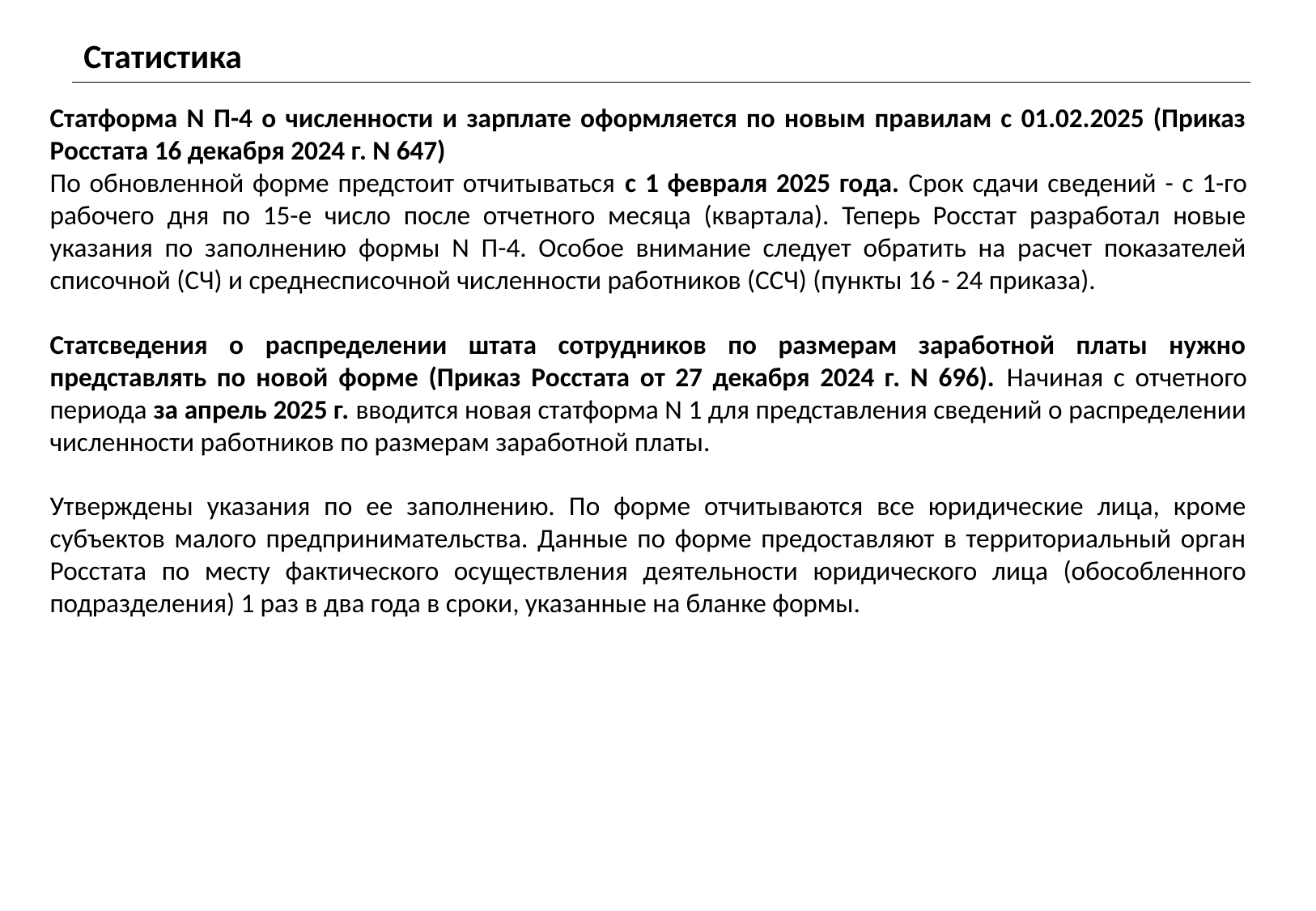

Статистика
Статформа N П-4 о численности и зарплате оформляется по новым правилам с 01.02.2025 (Приказ Росстата 16 декабря 2024 г. N 647)
По обновленной форме предстоит отчитываться с 1 февраля 2025 года. Срок сдачи сведений - с 1-го рабочего дня по 15-е число после отчетного месяца (квартала). Теперь Росстат разработал новые указания по заполнению формы N П-4. Особое внимание следует обратить на расчет показателей списочной (СЧ) и среднесписочной численности работников (ССЧ) (пункты 16 - 24 приказа).

Статсведения о распределении штата сотрудников по размерам заработной платы нужно представлять по новой форме (Приказ Росстата от 27 декабря 2024 г. N 696). Начиная с отчетного периода за апрель 2025 г. вводится новая статформа N 1 для представления сведений о распределении численности работников по размерам заработной платы.

Утверждены указания по ее заполнению. По форме отчитываются все юридические лица, кроме субъектов малого предпринимательства. Данные по форме предоставляют в территориальный орган Росстата по месту фактического осуществления деятельности юридического лица (обособленного подразделения) 1 раз в два года в сроки, указанные на бланке формы.